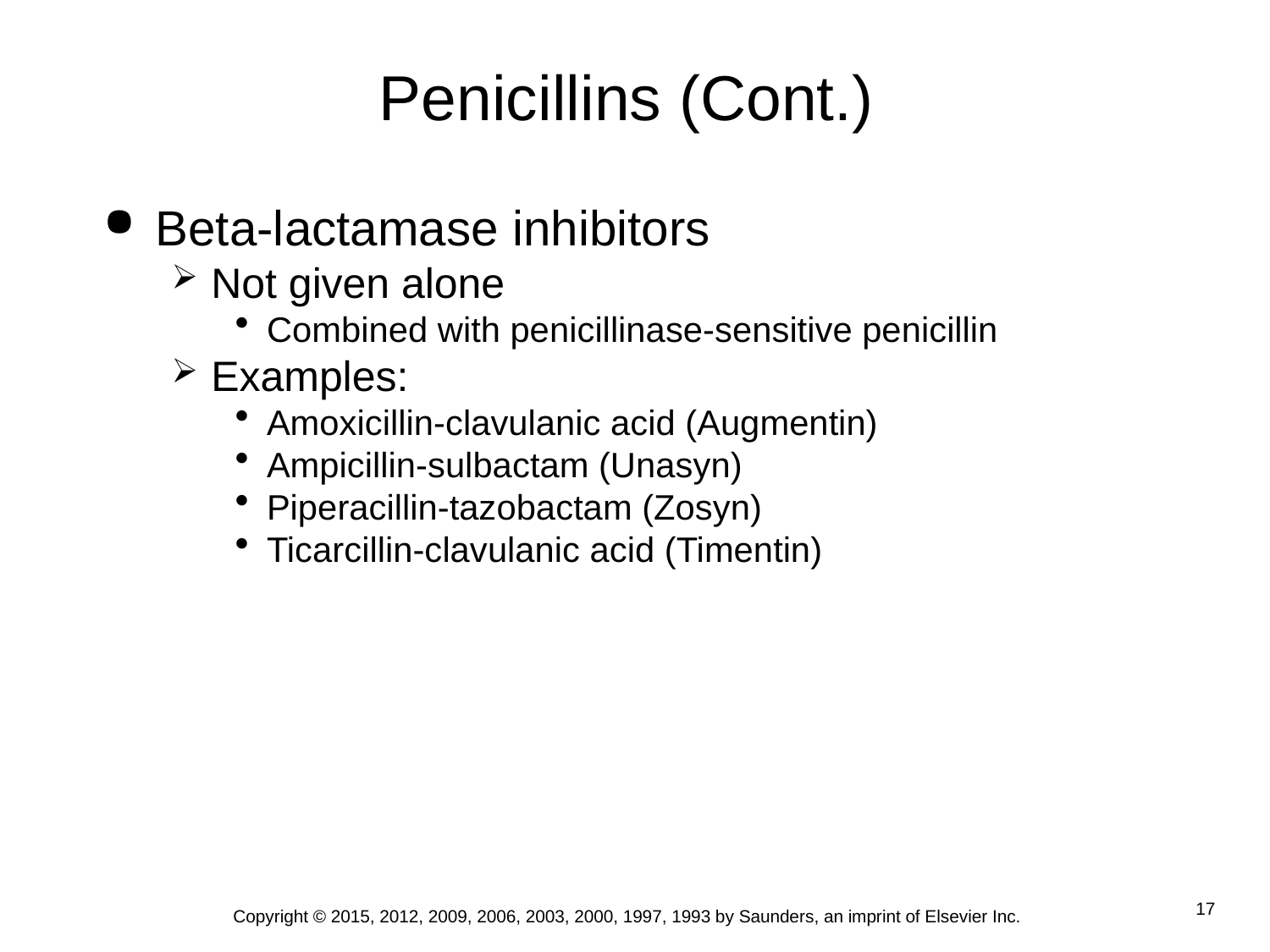

# Penicillins (Cont.)
Beta-lactamase inhibitors
Not given alone
Combined with penicillinase-sensitive penicillin
Examples:
Amoxicillin-clavulanic acid (Augmentin)
Ampicillin-sulbactam (Unasyn)
Piperacillin-tazobactam (Zosyn)
Ticarcillin-clavulanic acid (Timentin)
Copyright © 2015, 2012, 2009, 2006, 2003, 2000, 1997, 1993 by Saunders, an imprint of Elsevier Inc.